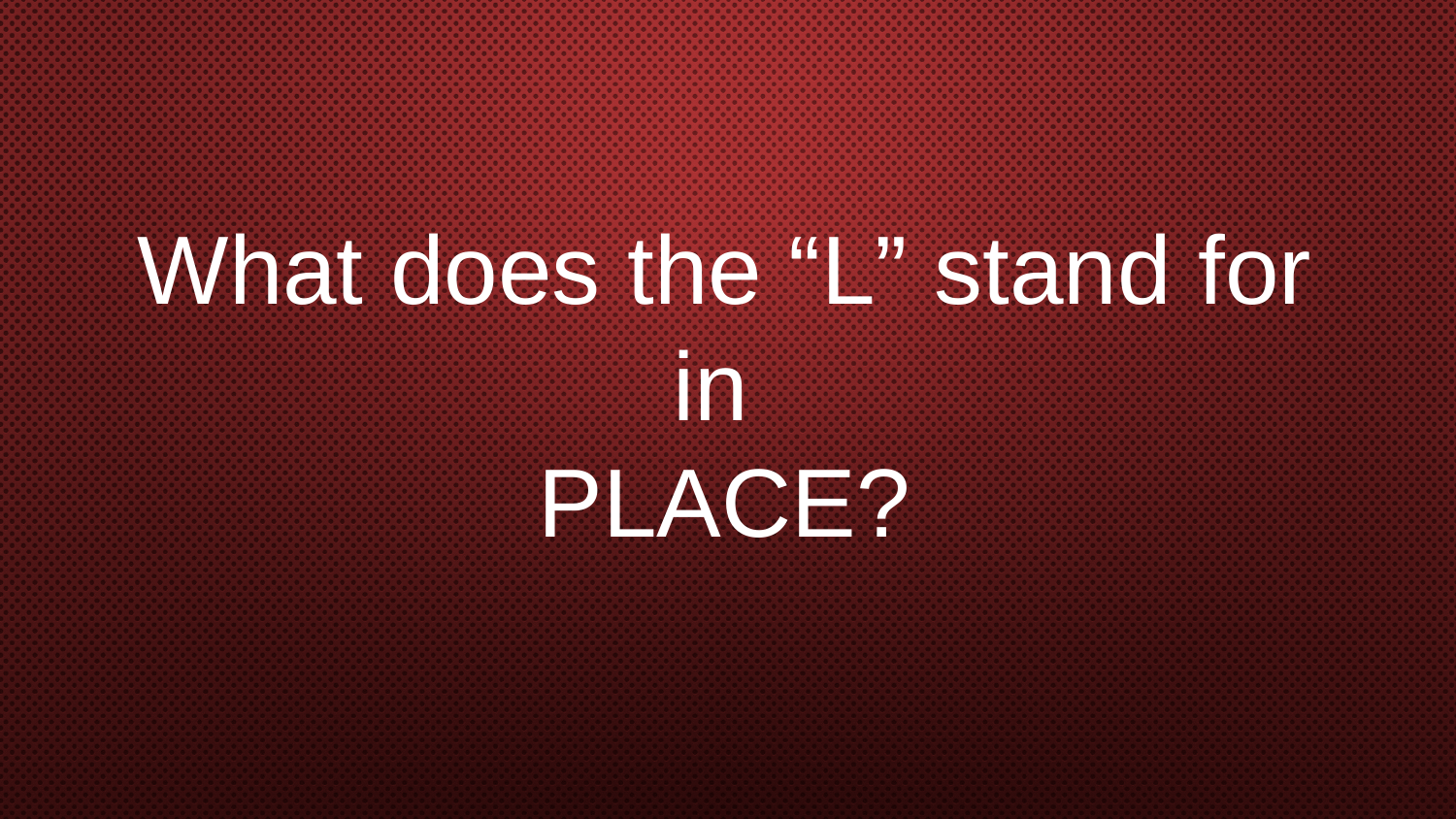

# What does the “L” stand for in PLACE?